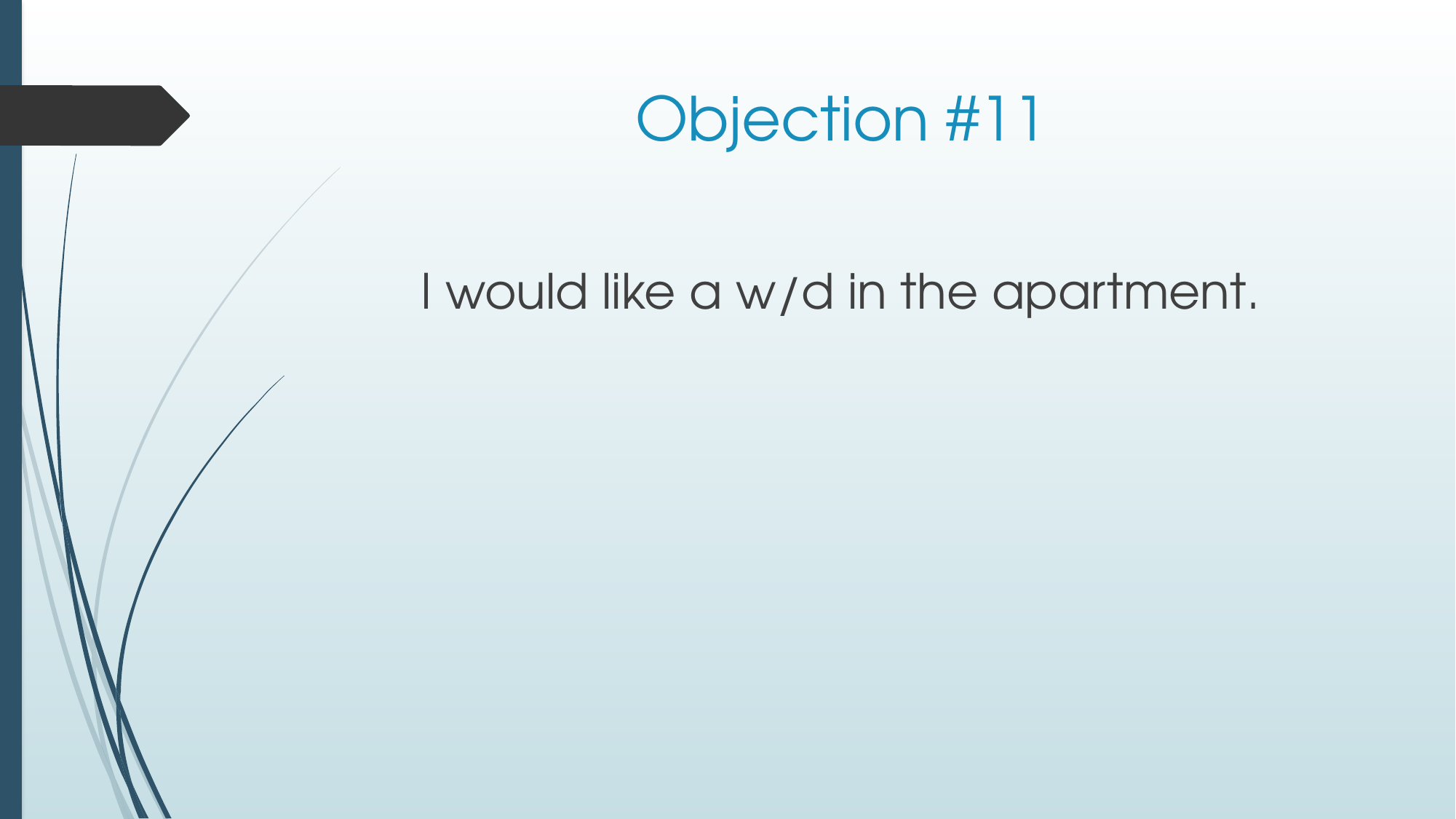

# Objection #11
I would like a w/d in the apartment.